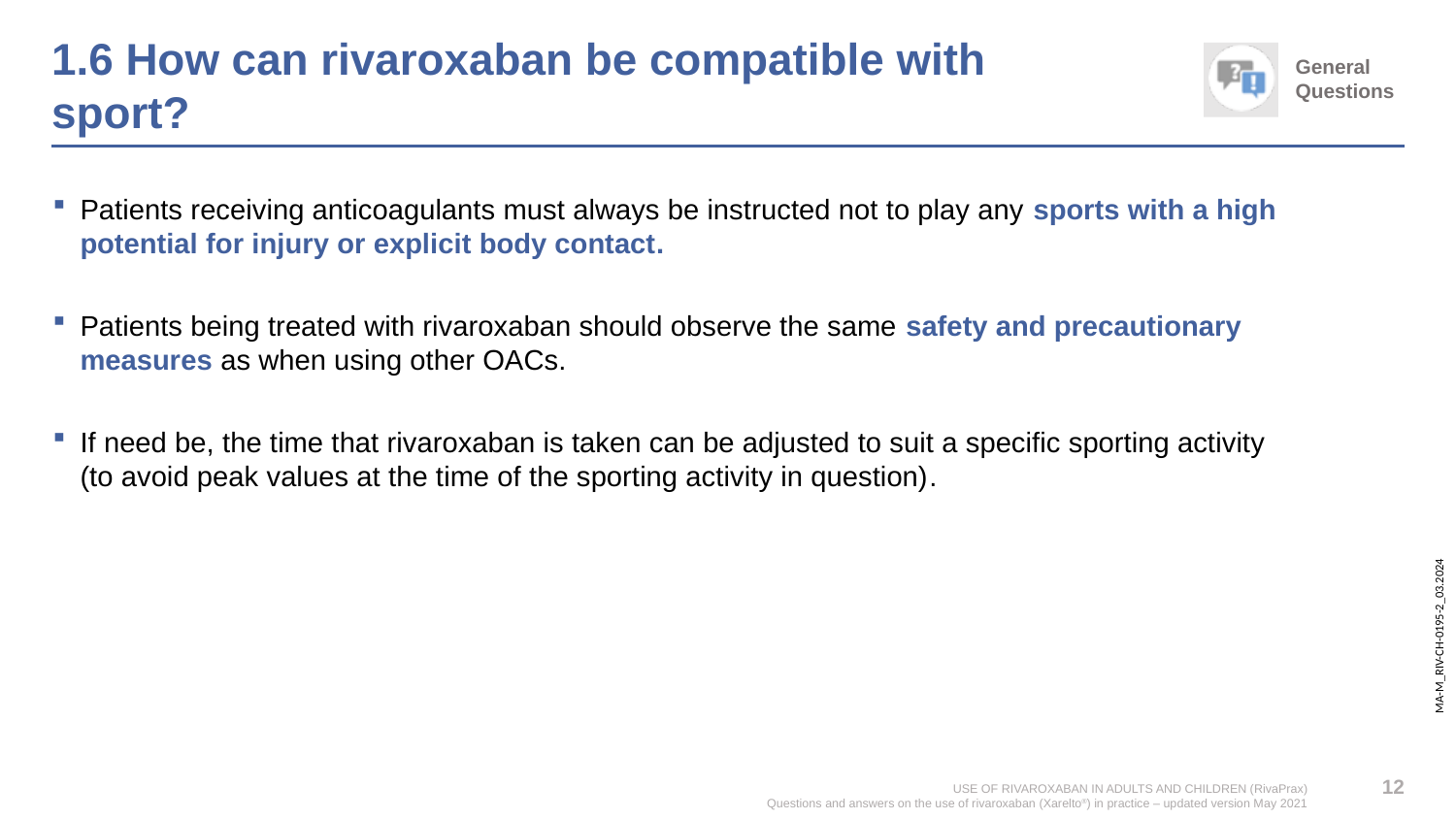

# 1.6 How can rivaroxaban be compatible with sport?
Patients receiving anticoagulants must always be instructed not to play any sports with a high potential for injury or explicit body contact.
Patients being treated with rivaroxaban should observe the same safety and precautionary measures as when using other OACs.
If need be, the time that rivaroxaban is taken can be adjusted to suit a specific sporting activity (to avoid peak values at the time of the sporting activity in question).

12